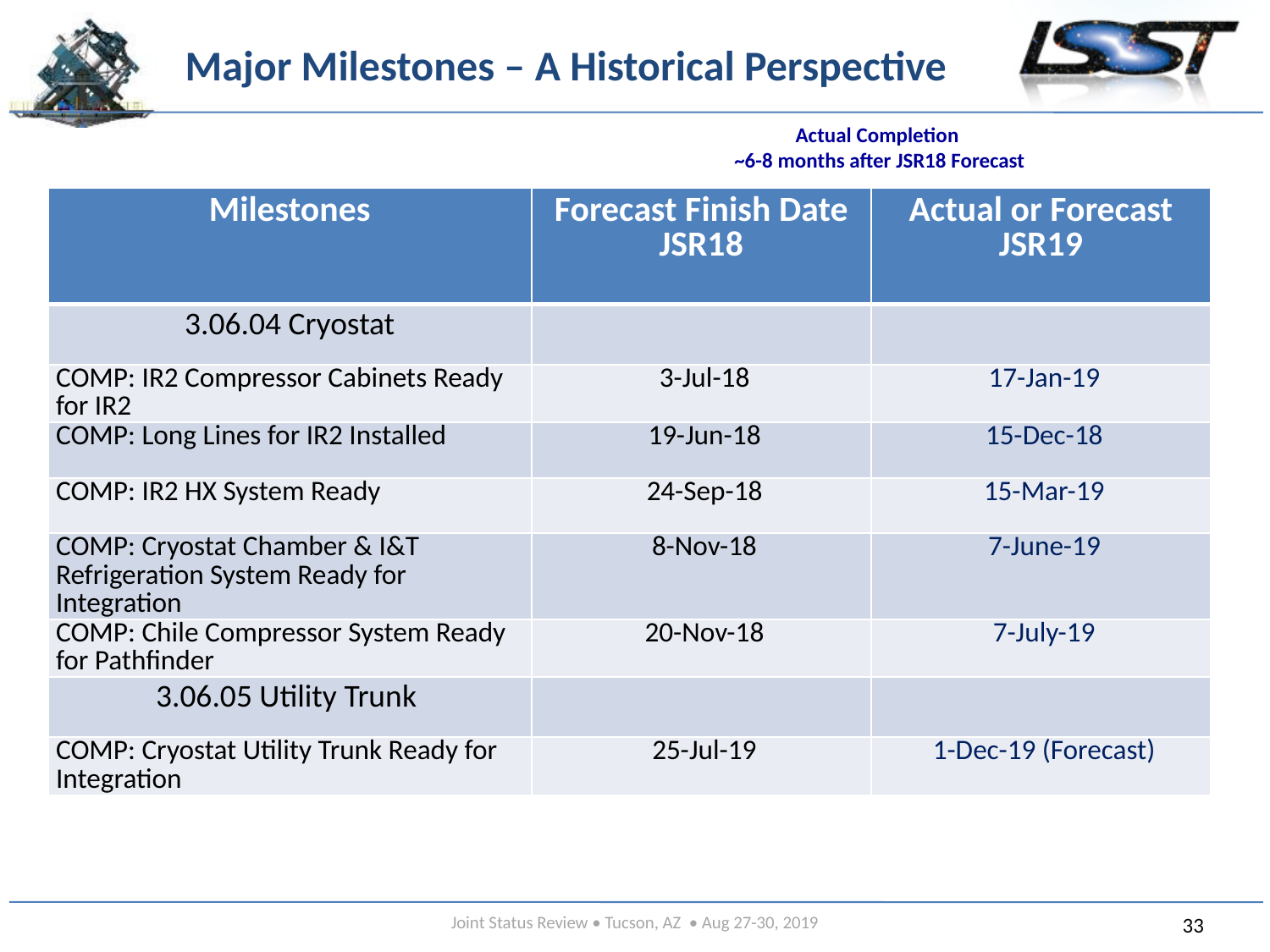

# Major Milestones – A Historical Perspective
Actual Completion
 ~6-8 months after JSR18 Forecast
| Milestones | Forecast Finish Date JSR18 | Actual or Forecast JSR19 |
| --- | --- | --- |
| 3.06.04 Cryostat |  |  |
| COMP: IR2 Compressor Cabinets Ready for IR2 | 3-Jul-18 | 17-Jan-19 |
| COMP: Long Lines for IR2 Installed | 19-Jun-18 | 15-Dec-18 |
| COMP: IR2 HX System Ready | 24-Sep-18 | 15-Mar-19 |
| COMP: Cryostat Chamber & I&T Refrigeration System Ready for Integration | 8-Nov-18 | 7-June-19 |
| COMP: Chile Compressor System Ready for Pathfinder | 20-Nov-18 | 7-July-19 |
| 3.06.05 Utility Trunk |  |  |
| COMP: Cryostat Utility Trunk Ready for Integration | 25-Jul-19 | 1-Dec-19 (Forecast) |